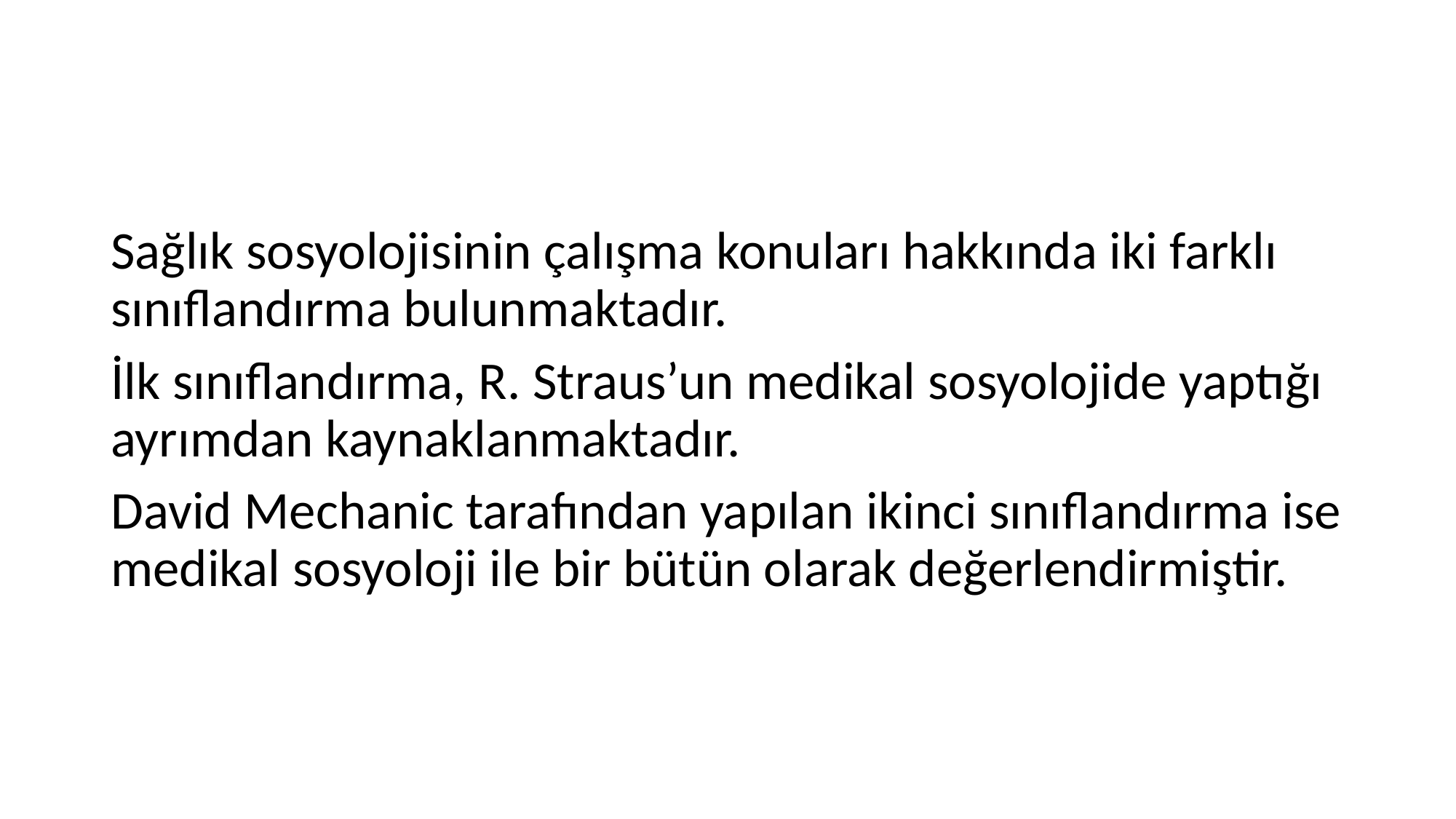

#
Sağlık sosyolojisinin çalışma konuları hakkında iki farklı sınıflandırma bulunmaktadır.
İlk sınıflandırma, R. Straus’un medikal sosyolojide yaptığı ayrımdan kaynaklanmaktadır.
David Mechanic tarafından yapılan ikinci sınıflandırma ise medikal sosyoloji ile bir bütün olarak değerlendirmiştir.